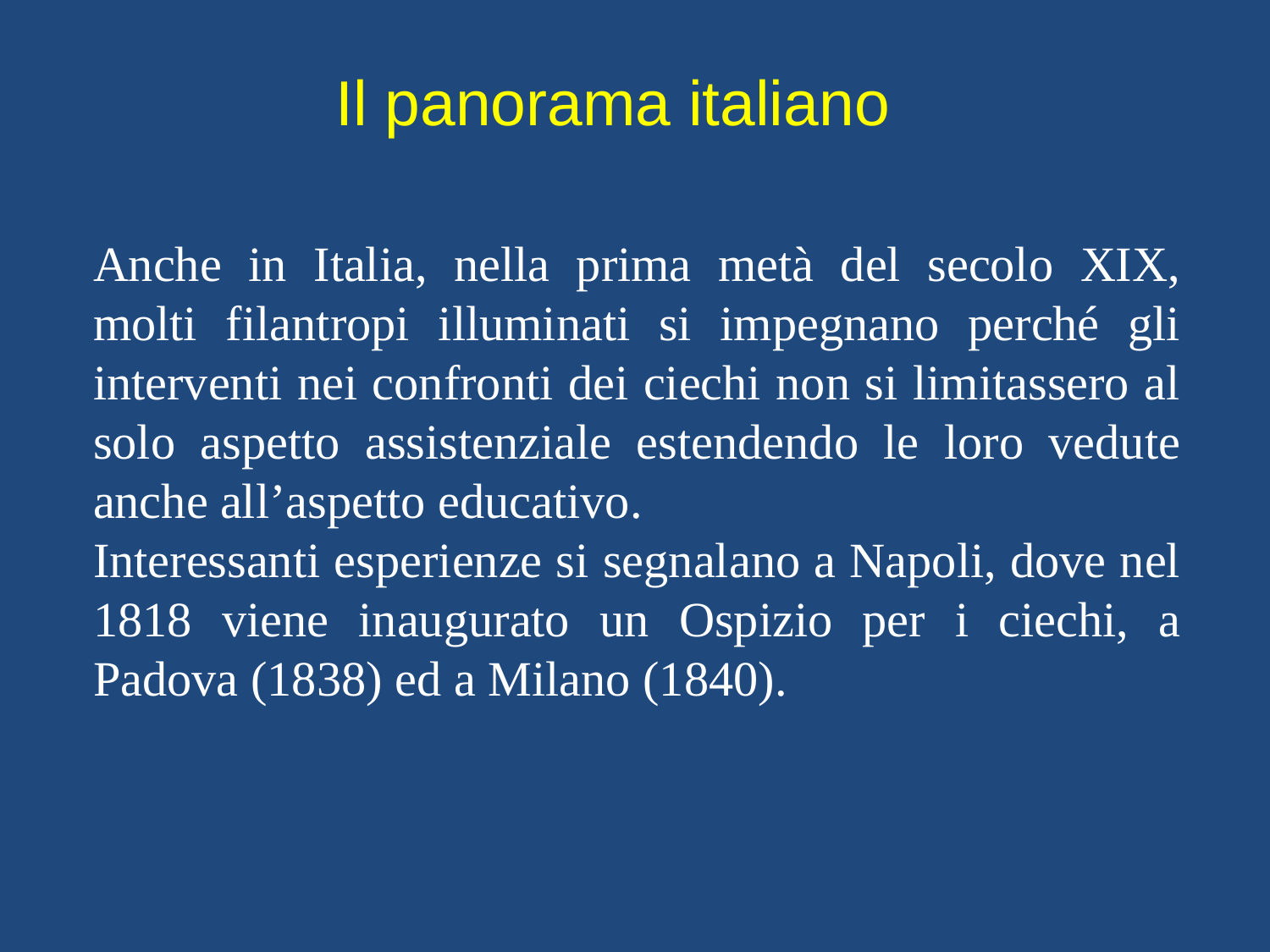

# Il panorama italiano
Anche in Italia, nella prima metà del secolo XIX, molti filantropi illuminati si impegnano perché gli interventi nei confronti dei ciechi non si limitassero al solo aspetto assistenziale estendendo le loro vedute anche all’aspetto educativo.
Interessanti esperienze si segnalano a Napoli, dove nel 1818 viene inaugurato un Ospizio per i ciechi, a Padova (1838) ed a Milano (1840).